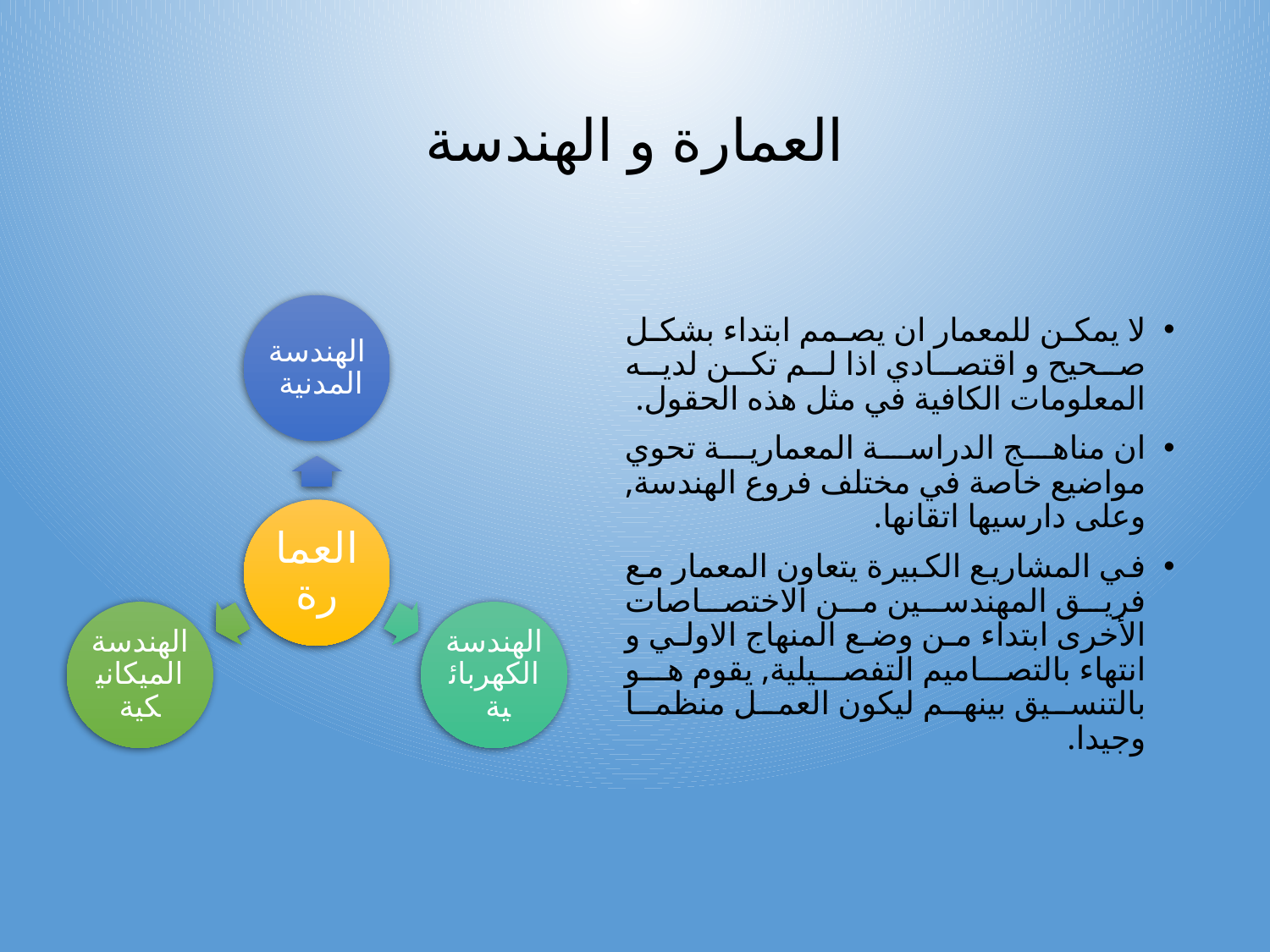

# العمارة و الهندسة
العمارة

الهندسة المدنية

الهندسة الكهربائية

الهندسة الميكانيكية
لا يمكن للمعمار ان يصمم ابتداء بشكل صحيح و اقتصادي اذا لم تكن لديه المعلومات الكافية في مثل هذه الحقول.
ان مناهج الدراسة المعمارية تحوي مواضيع خاصة في مختلف فروع الهندسة, وعلى دارسيها اتقانها.
في المشاريع الكبيرة يتعاون المعمار مع فريق المهندسين من الاختصاصات الأخرى ابتداء من وضع المنهاج الاولي و انتهاء بالتصاميم التفصيلية, يقوم هو بالتنسيق بينهم ليكون العمل منظما وجيدا.